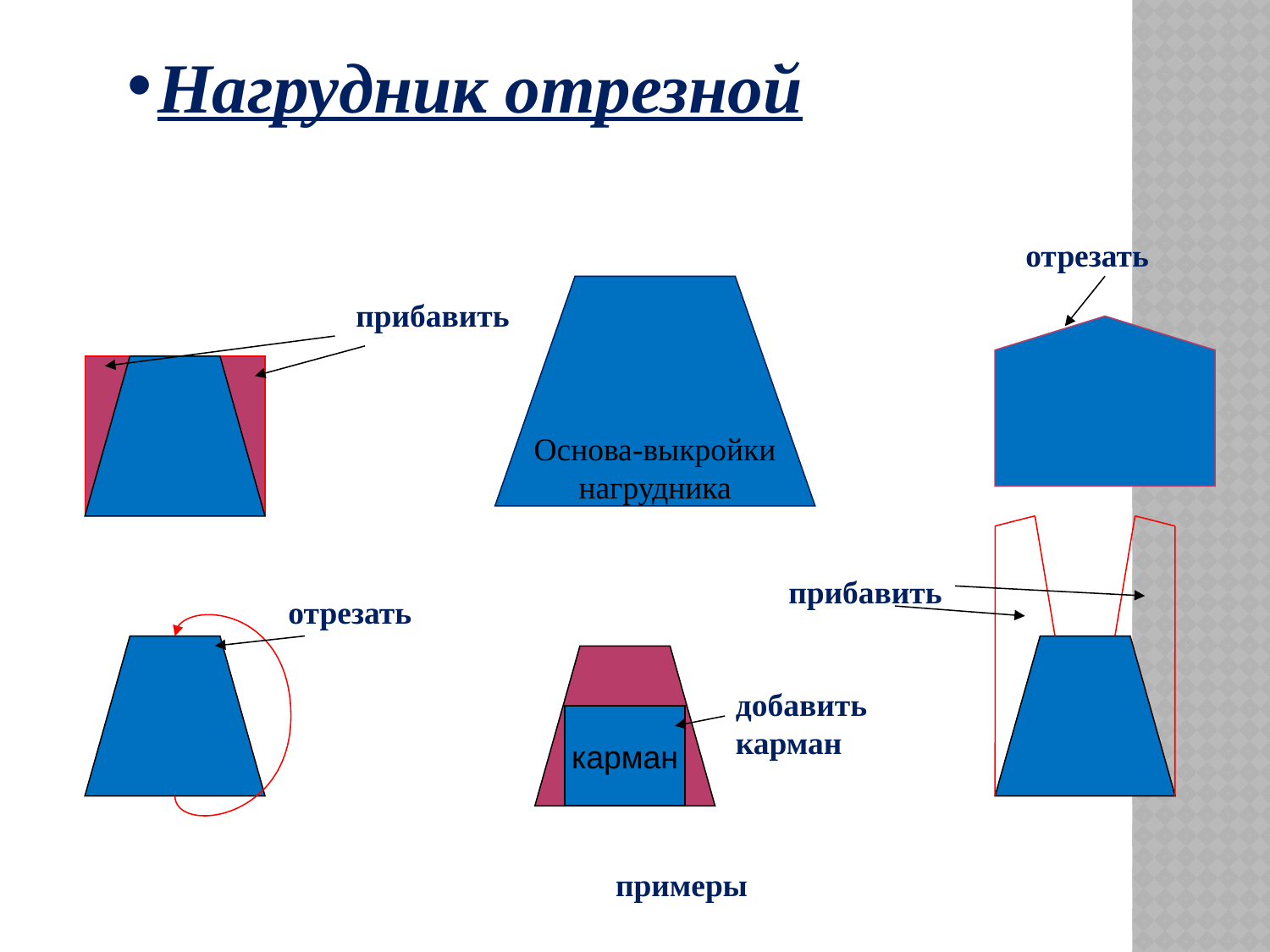

Нагрудник отрезной
отрезать

Основа-выкройки
нагрудника

прибавить

прибавить
отрезать

добавить
карман
карман

примеры